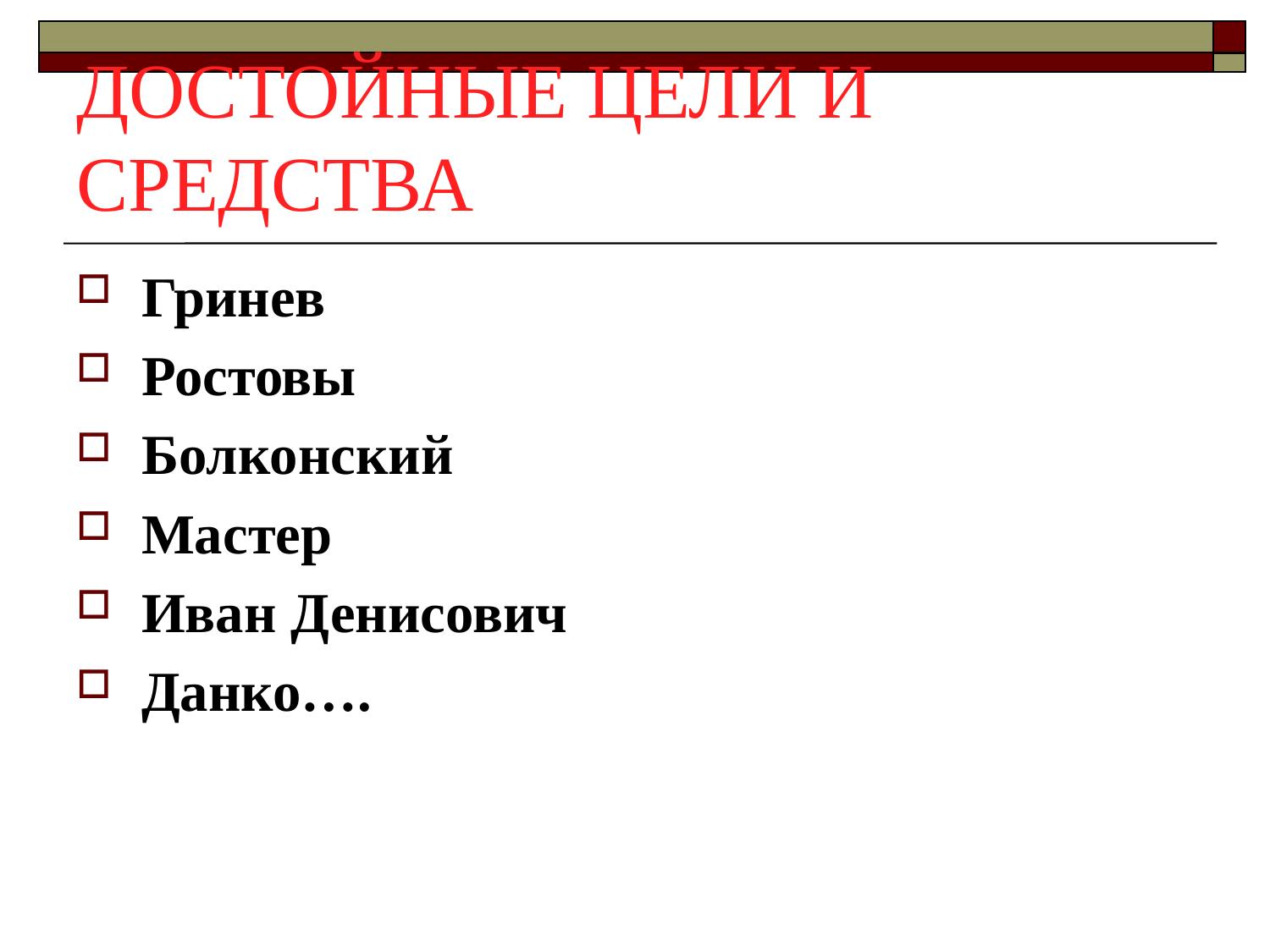

# ДОСТОЙНЫЕ ЦЕЛИ И СРЕДСТВА
Гринев
Ростовы
Болконский
Мастер
Иван Денисович
Данко….